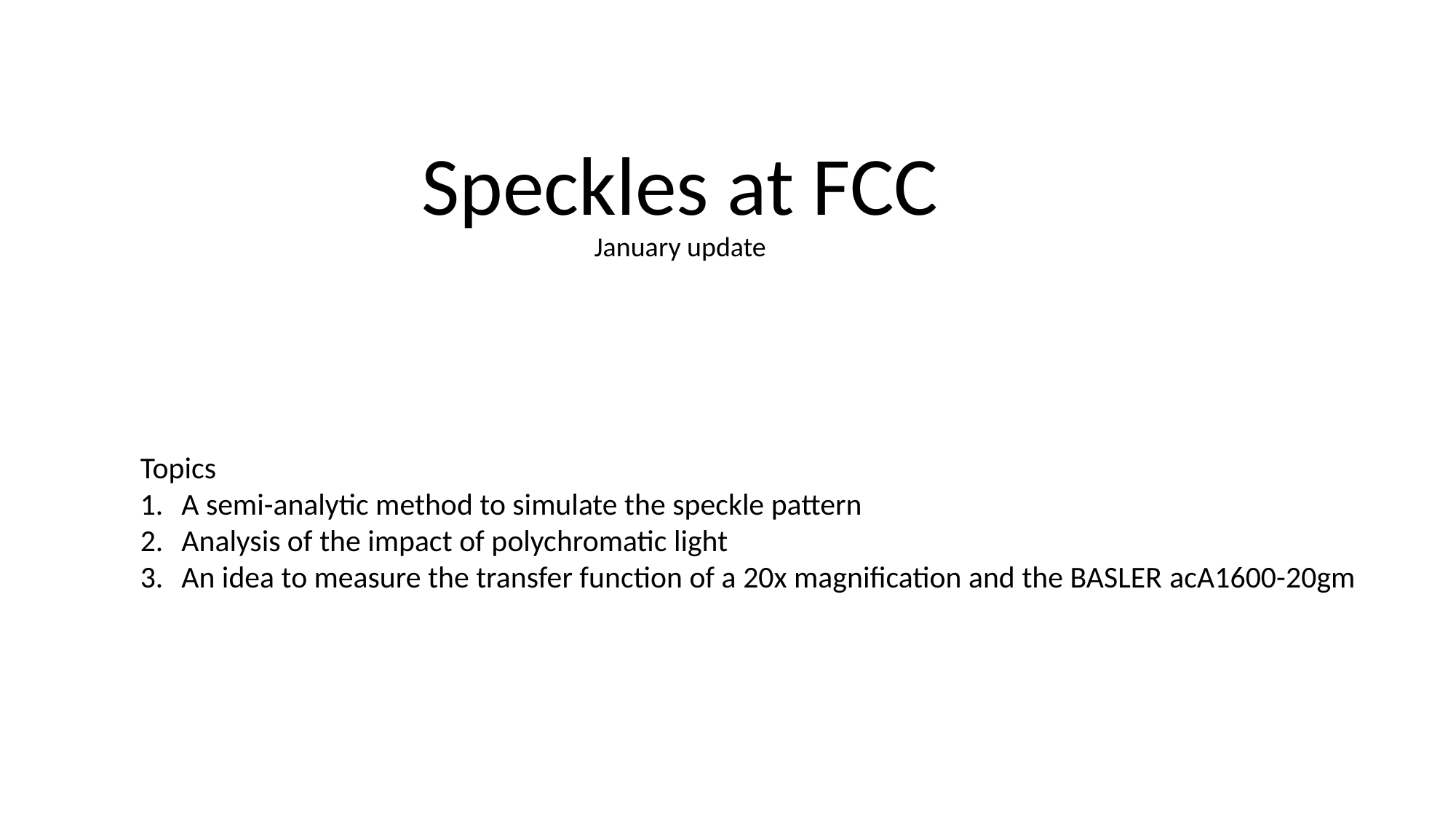

# Speckles at FCC January update
Topics
A semi-analytic method to simulate the speckle pattern
Analysis of the impact of polychromatic light
An idea to measure the transfer function of a 20x magnification and the BASLER acA1600-20gm